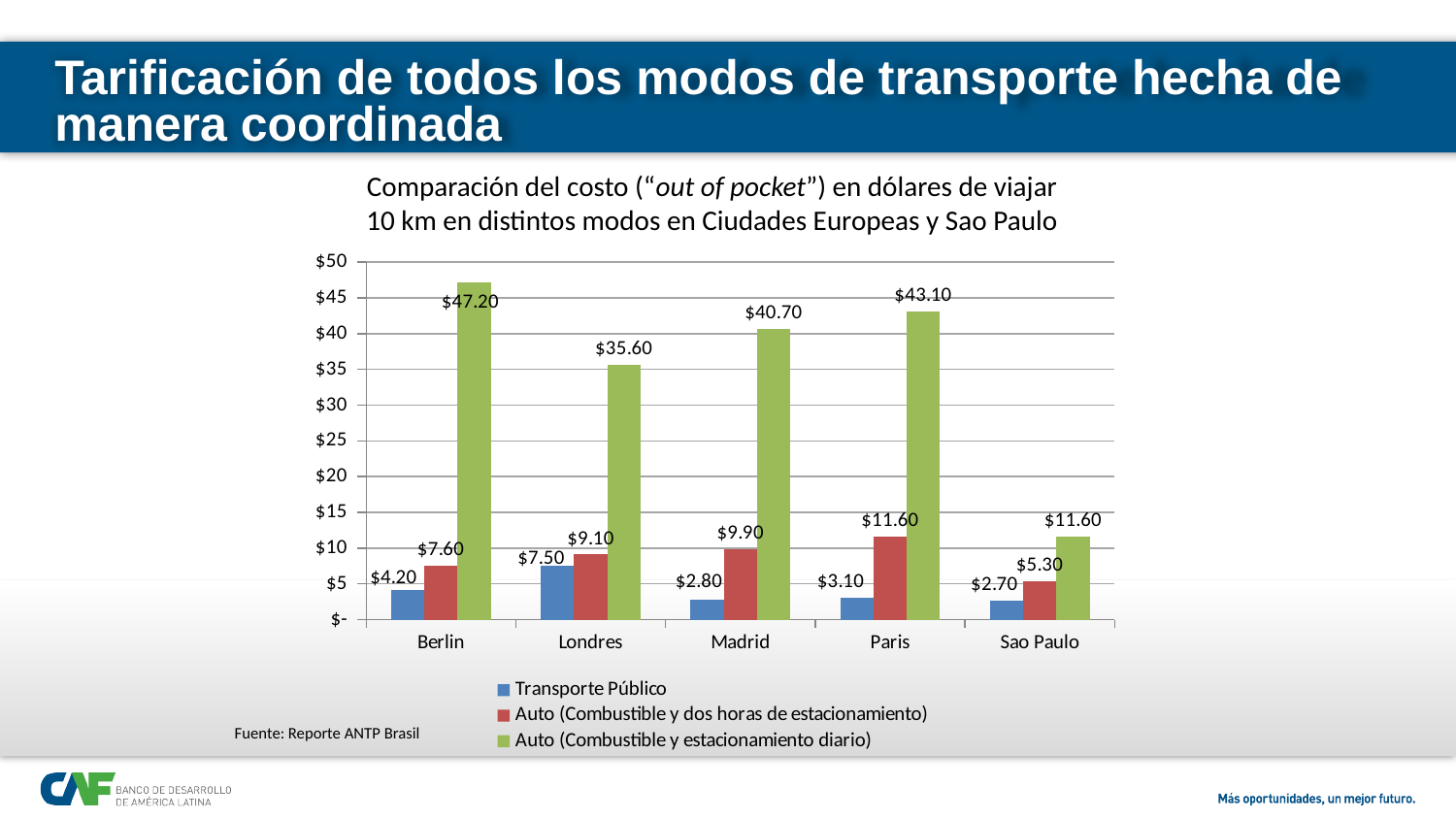

Tarificación de todos los modos de transporte hecha de manera coordinada
Comparación del costo (“out of pocket”) en dólares de viajar 10 km en distintos modos en Ciudades Europeas y Sao Paulo

### Chart

| Category | Transporte Público | Auto (Combustible y dos horas de estacionamiento) | Auto (Combustible y estacionamiento diario) |
|---|---|---|---|
| Berlin | 4.2 | 7.6 | 47.2 |
| Londres | 7.5 | 9.1 | 35.6 |
| Madrid | 2.8 | 9.9 | 40.7 |
| Paris | 3.1 | 11.6 | 43.1 |
| Sao Paulo | 2.7 | 5.3 | 11.6 |
Fuente: Reporte ANTP Brasil